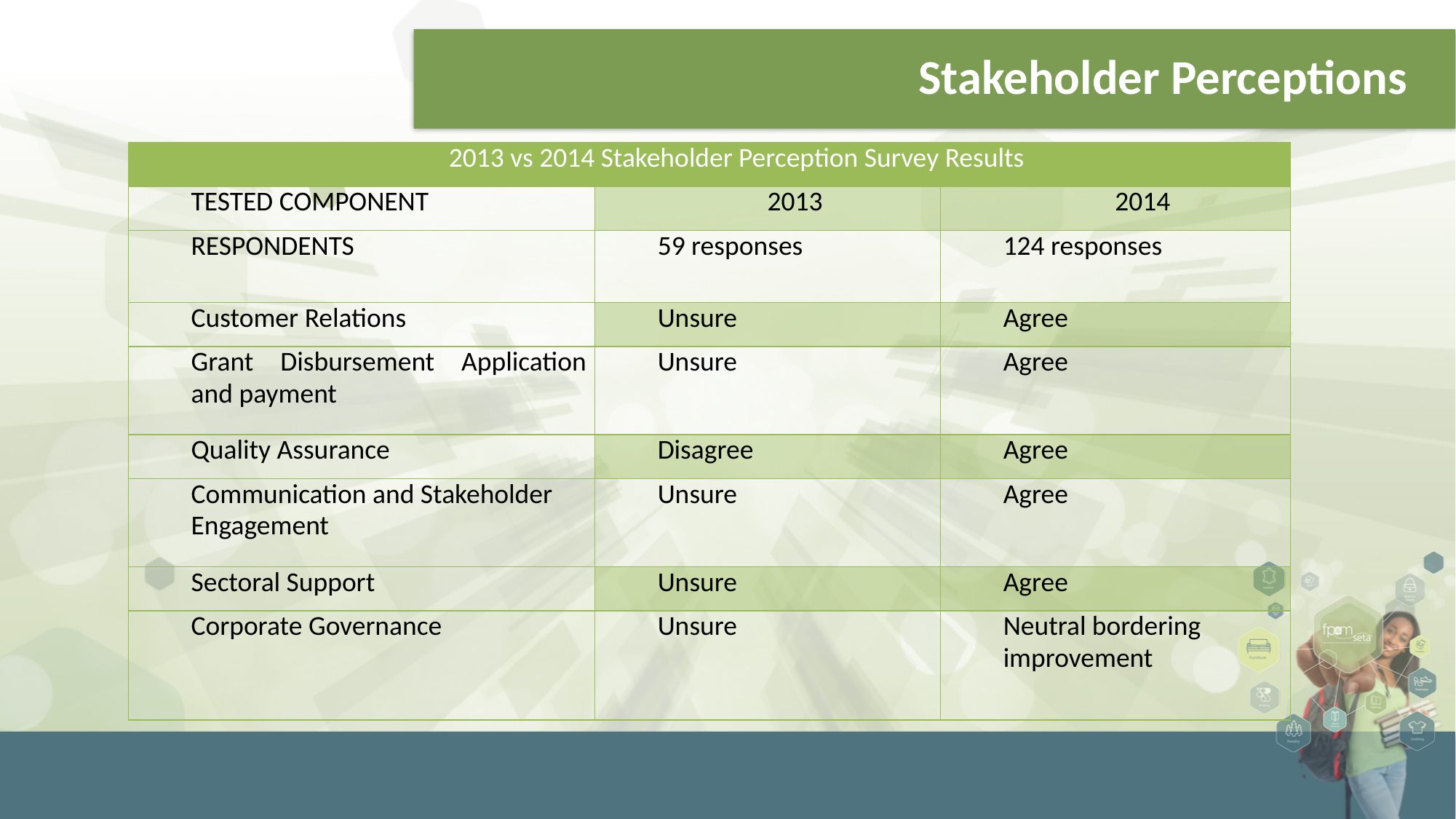

# Stakeholder Perceptions
| 2013 vs 2014 Stakeholder Perception Survey Results |  |  |
| --- | --- | --- |
| TESTED COMPONENT | 2013 | 2014 |
| RESPONDENTS | 59 responses | 124 responses |
| Customer Relations | Unsure | Agree |
| Grant Disbursement Application and payment | Unsure | Agree |
| Quality Assurance | Disagree | Agree |
| Communication and Stakeholder Engagement | Unsure | Agree |
| Sectoral Support | Unsure | Agree |
| Corporate Governance | Unsure | Neutral bordering improvement |